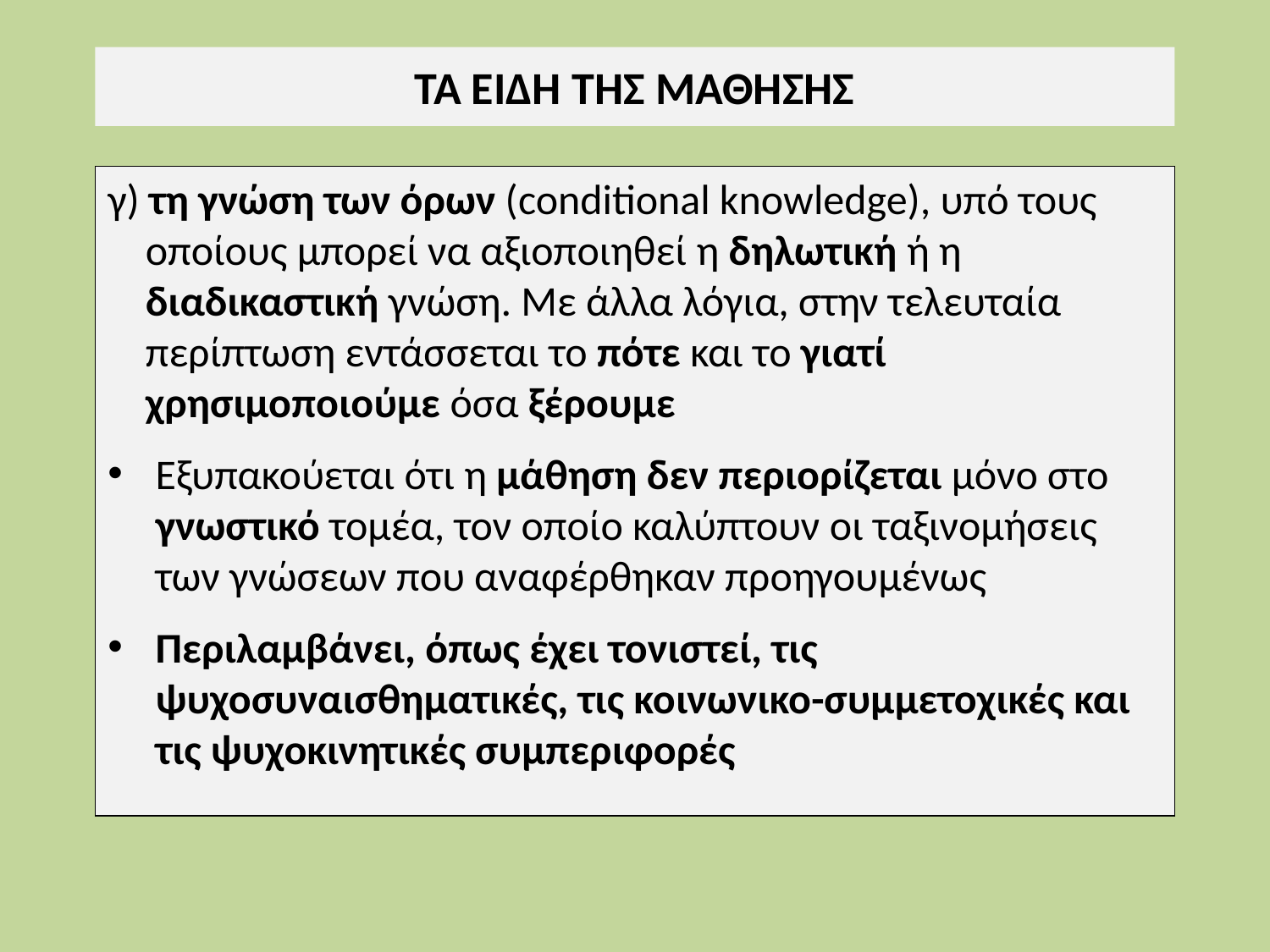

ΤΑ ΕΙΔΗ ΤΗΣ ΜΑΘΗΣΗΣ
γ) τη γνώση των όρων (conditional knowledge), υπό τους οποίους μπορεί να αξιοποιηθεί η δηλωτική ή η διαδικαστική γνώση. Με άλλα λόγια, στην τελευταία περίπτωση εντάσσεται το πότε και το γιατί χρησιμοποιούμε όσα ξέρουμε

Εξυπακούεται ότι η μάθηση δεν περιορίζεται μόνο στο γνωστικό τομέα, τον οποίο καλύπτουν οι ταξινομήσεις των γνώσεων που αναφέρθηκαν προηγουμένως

Περιλαμβάνει, όπως έχει τονιστεί, τις ψυχοσυναισθηματικές, τις κοινωνικο-συμμετοχικές και τις ψυχοκινητικές συμπεριφορές